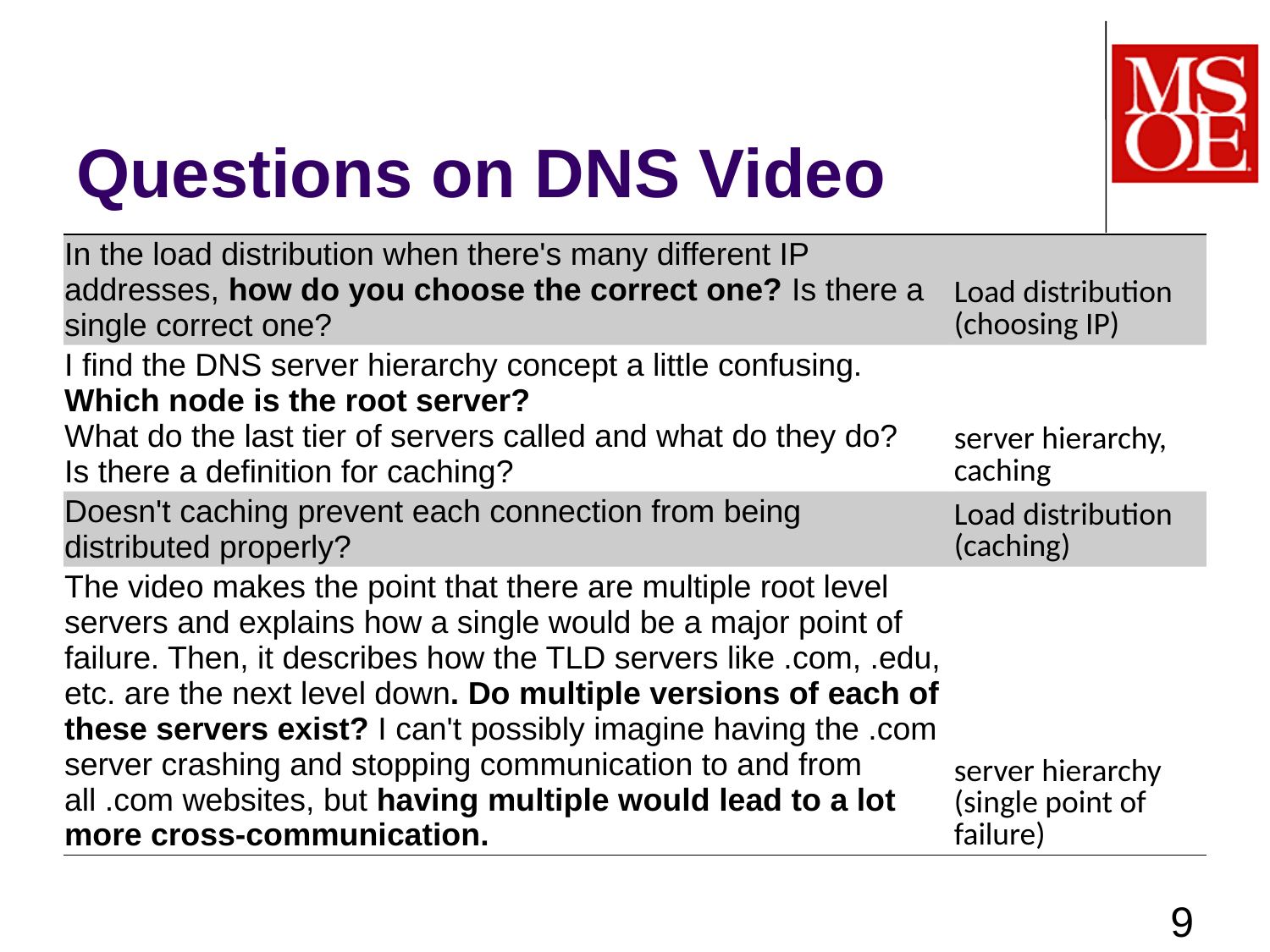

# Questions on DNS Video
| In the load distribution when there's many different IP addresses, how do you choose the correct one? Is there a single correct one? | Load distribution (choosing IP) |
| --- | --- |
| I find the DNS server hierarchy concept a little confusing. Which node is the root server? What do the last tier of servers called and what do they do? Is there a definition for caching? | server hierarchy, caching |
| Doesn't caching prevent each connection from being distributed properly? | Load distribution (caching) |
| The video makes the point that there are multiple root level servers and explains how a single would be a major point of failure. Then, it describes how the TLD servers like .com, .edu, etc. are the next level down. Do multiple versions of each of these servers exist? I can't possibly imagine having the .com server crashing and stopping communication to and from all .com websites, but having multiple would lead to a lot more cross-communication. | server hierarchy (single point of failure) |
9